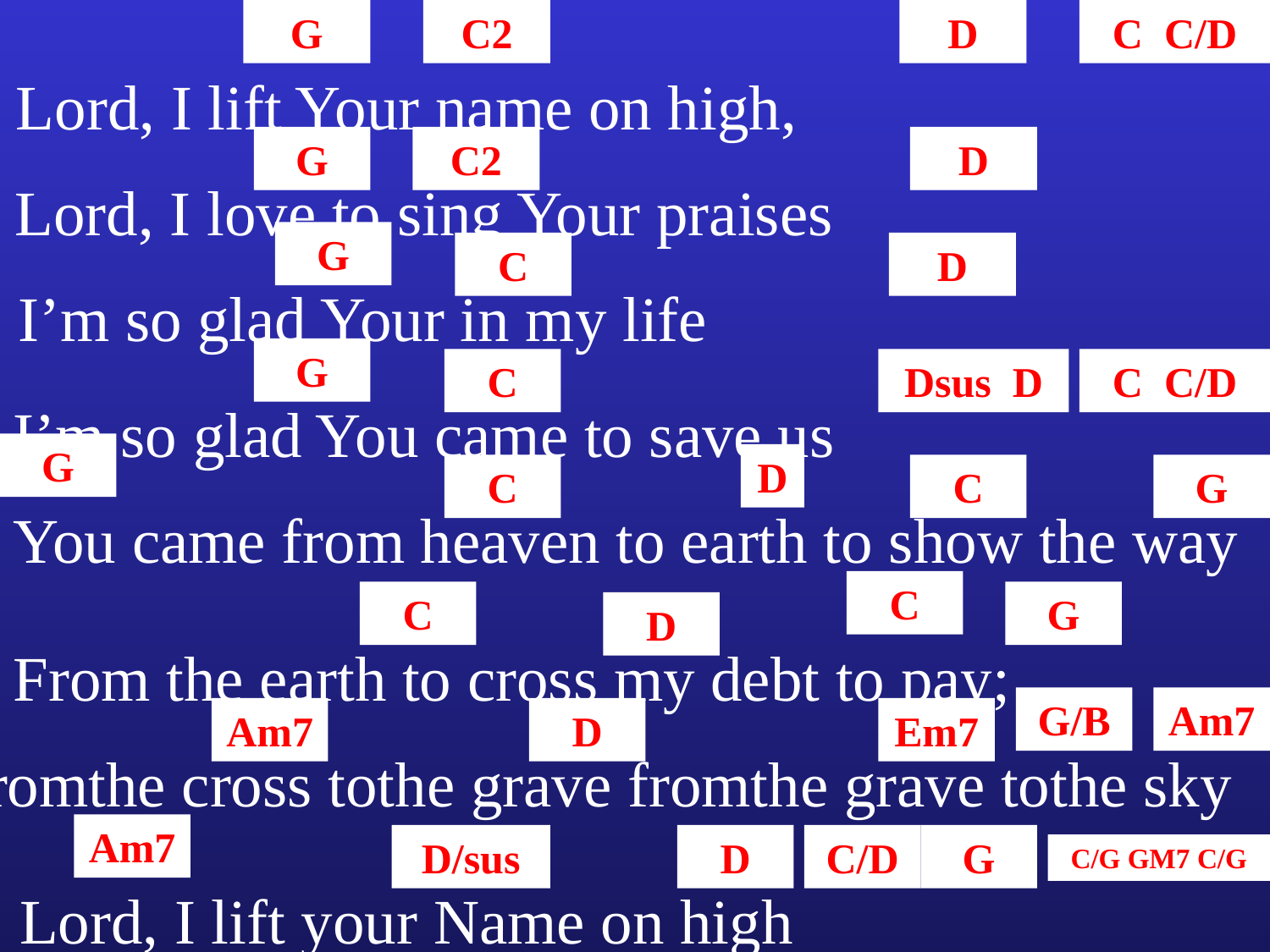

G
C2
D
C  C/D
Lord, I lift Your name on high,
G
C2
D
Lord, I love to sing Your praises
G
C
D
I’m so glad Your in my life
G
C
Dsus  D
C  C/D
I’m so glad You came to save us
G
D
C
C
G
You came from heaven to earth to show the way
C
C
G
D
From the earth to cross my debt to pay;
G/B
Am7
Am7
D
Em7
 Fromthe cross tothe grave fromthe grave tothe sky
Am7
D/sus
D
C/D
G
C/G GM7 C/G
Lord, I lift your Name on high